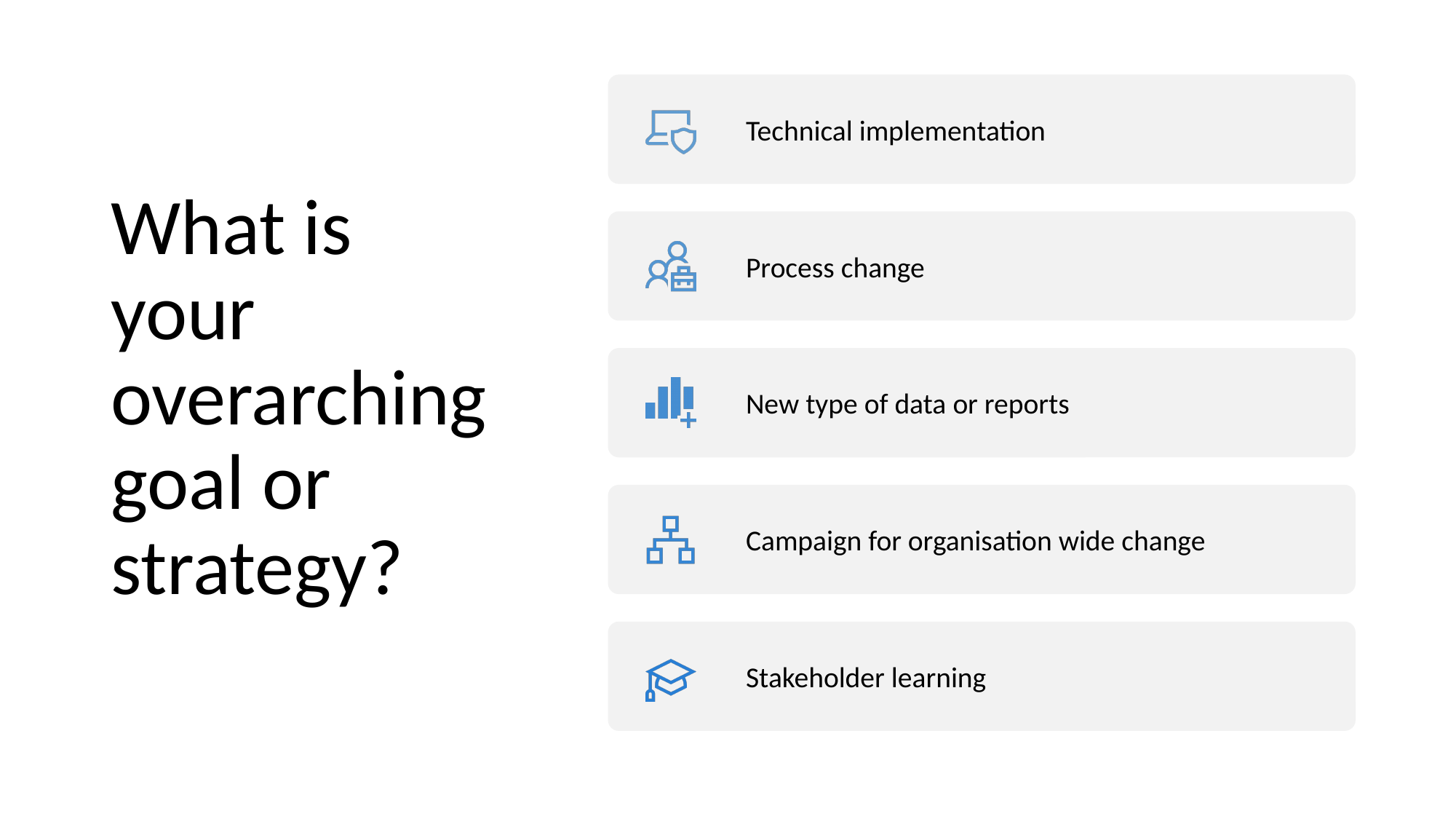

# What is your overarching goal or strategy?
Technical implementation
Process change
New type of data or reports
Campaign for organisation wide change
Stakeholder learning